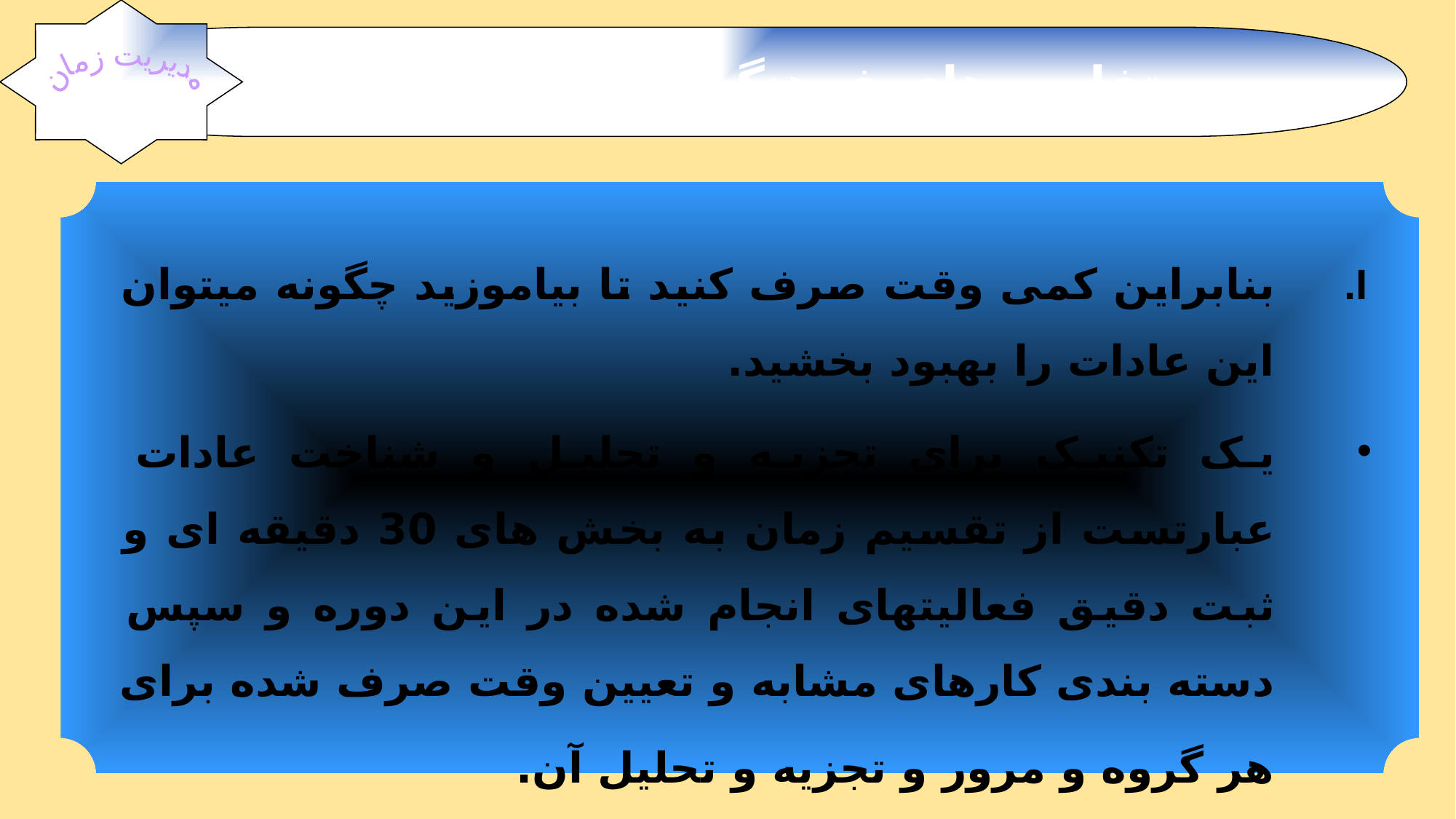

تفاوت های فرهنگی و نگرش به زمان
مدیریت زمان

بنابراین کمی وقت صرف کنید تا بیاموزید چگونه میتوان این عادات را بهبود بخشید.
یک تکنیک برای تجزیه و تحلیل و شناخت عادات عبارتست از تقسیم زمان به بخش های 30 دقیقه ای و ثبت دقیق فعالیتهای انجام شده در این دوره و سپس دسته بندی کارهای مشابه و تعیین وقت صرف شده برای هر گروه و مرور و تجزیه و تحلیل آن.